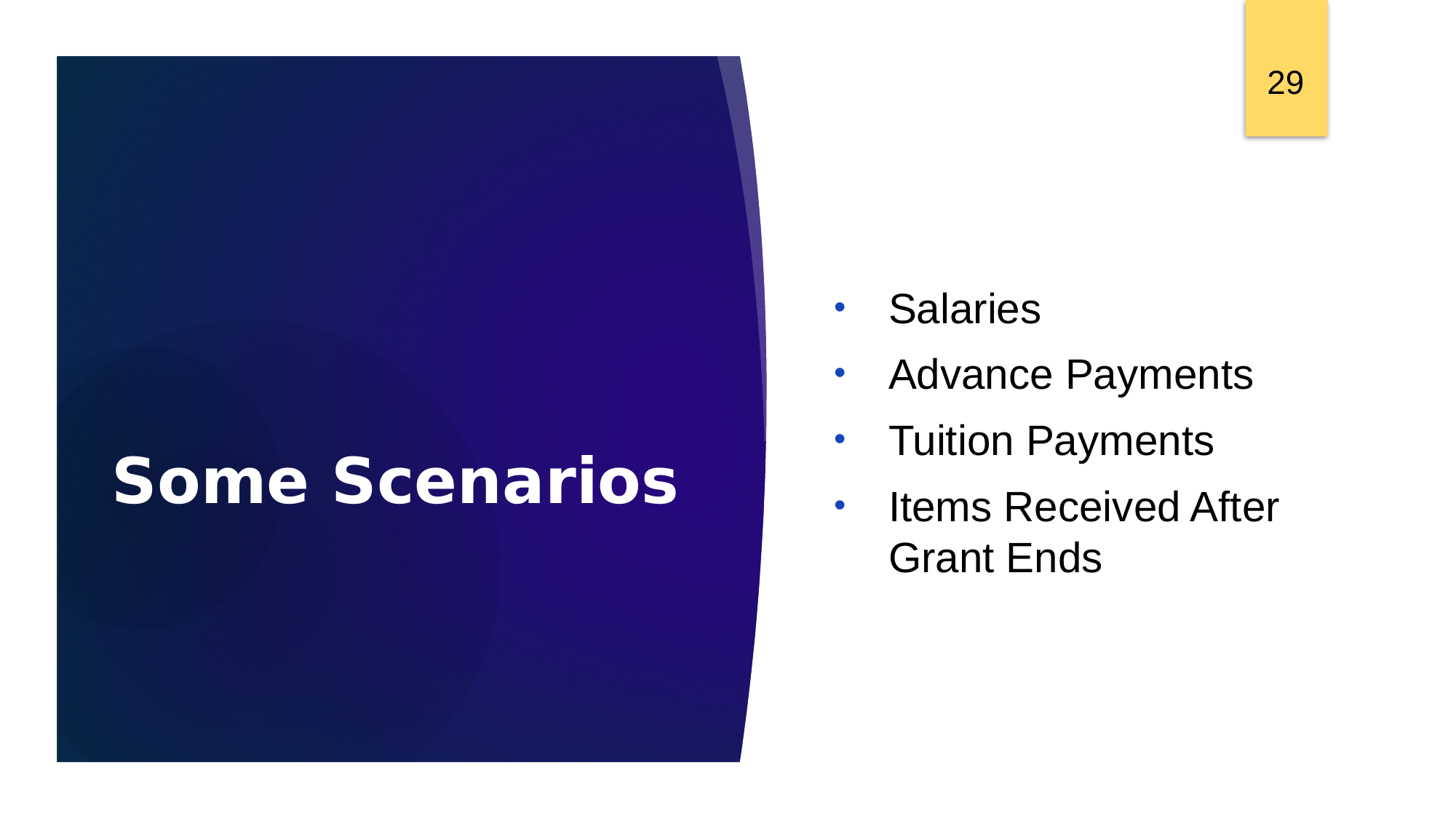

29
Salaries
Advance Payments
Tuition Payments
Items Received After Grant Ends
# Some Scenarios